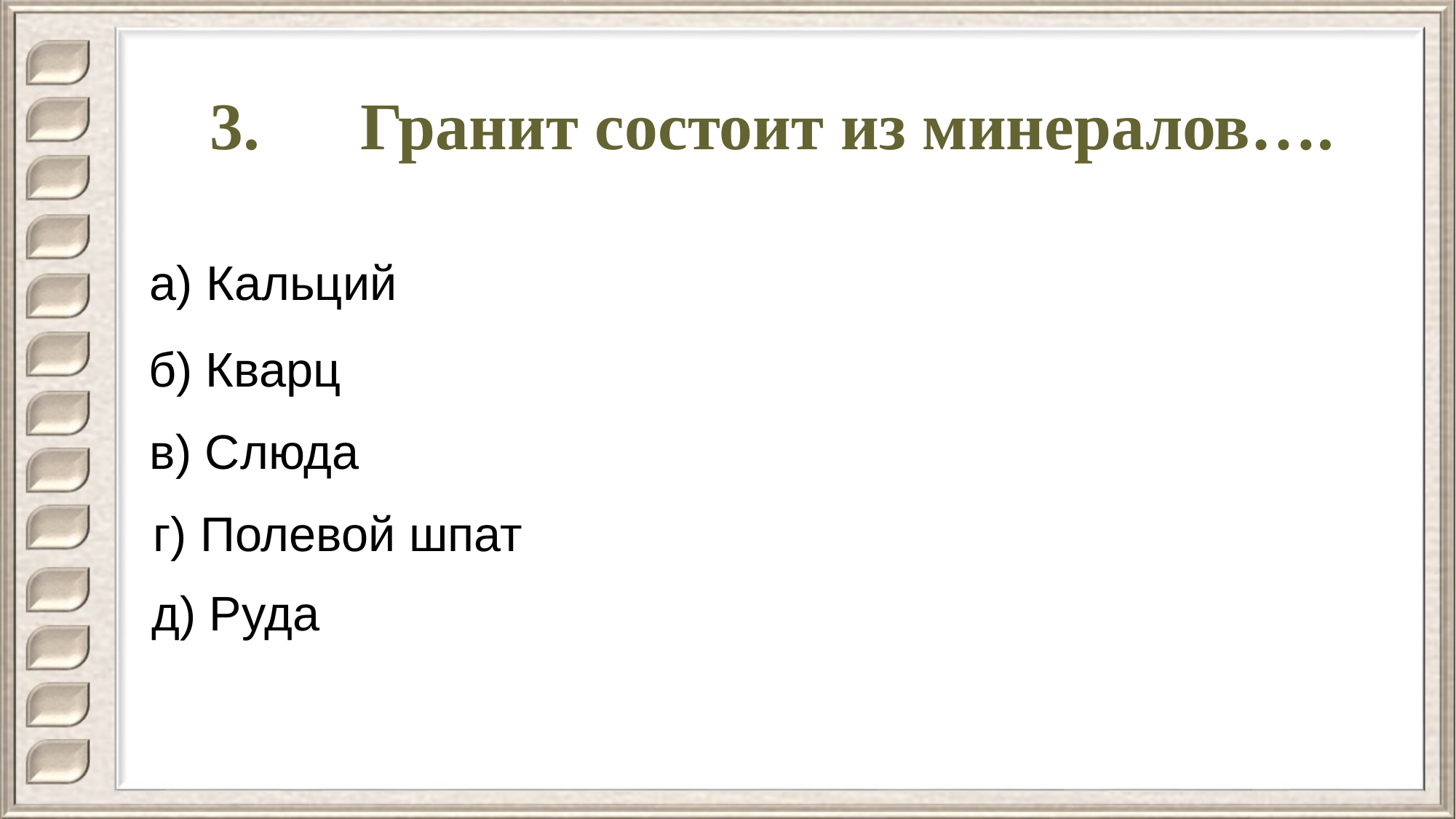

# 3.	Гранит состоит из минералов….
а) Кальций
б) Кварц
в) Слюда
г) Полевой шпат
д) Руда